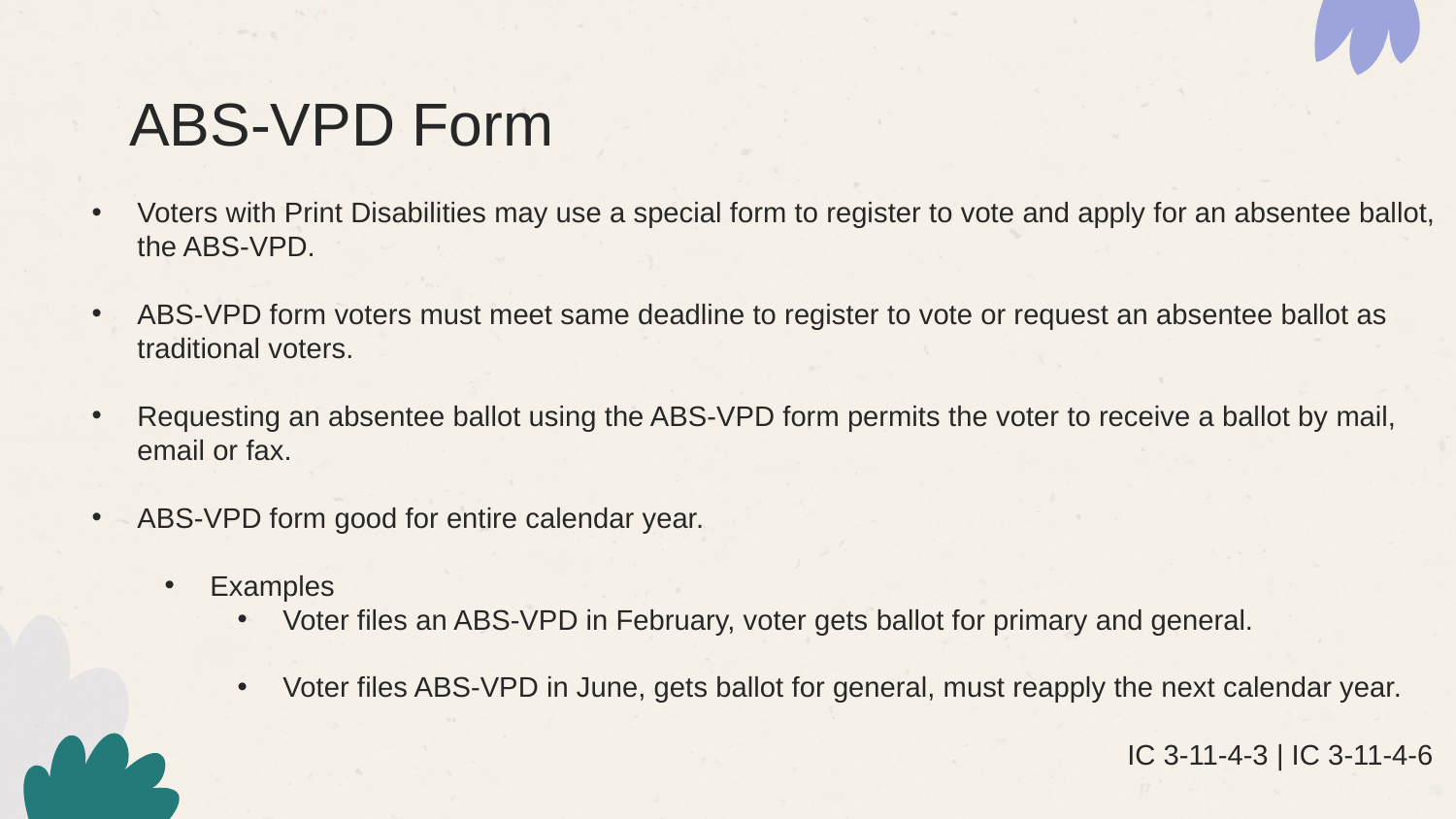

# ABS-VPD Form
Voters with Print Disabilities may use a special form to register to vote and apply for an absentee ballot, the ABS-VPD.

ABS-VPD form voters must meet same deadline to register to vote or request an absentee ballot as traditional voters.

Requesting an absentee ballot using the ABS-VPD form permits the voter to receive a ballot by mail, email or fax.

ABS-VPD form good for entire calendar year.

Examples
Voter files an ABS-VPD in February, voter gets ballot for primary and general.

Voter files ABS-VPD in June, gets ballot for general, must reapply the next calendar year.

IC 3-11-4-3 | IC 3-11-4-6